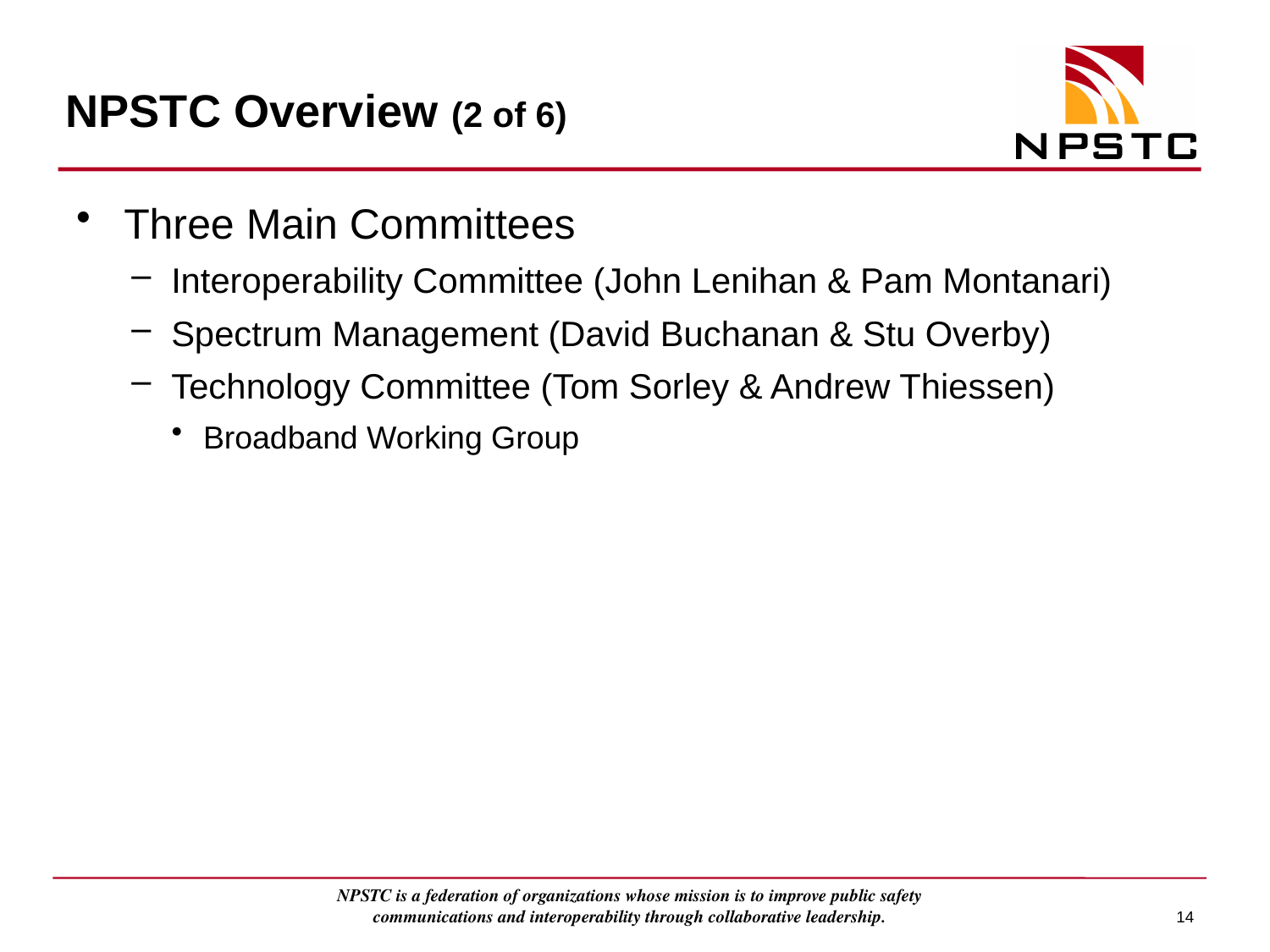

# NPSTC Overview (2 of 6)
Three Main Committees
Interoperability Committee (John Lenihan & Pam Montanari)
Spectrum Management (David Buchanan & Stu Overby)
Technology Committee (Tom Sorley & Andrew Thiessen)
Broadband Working Group